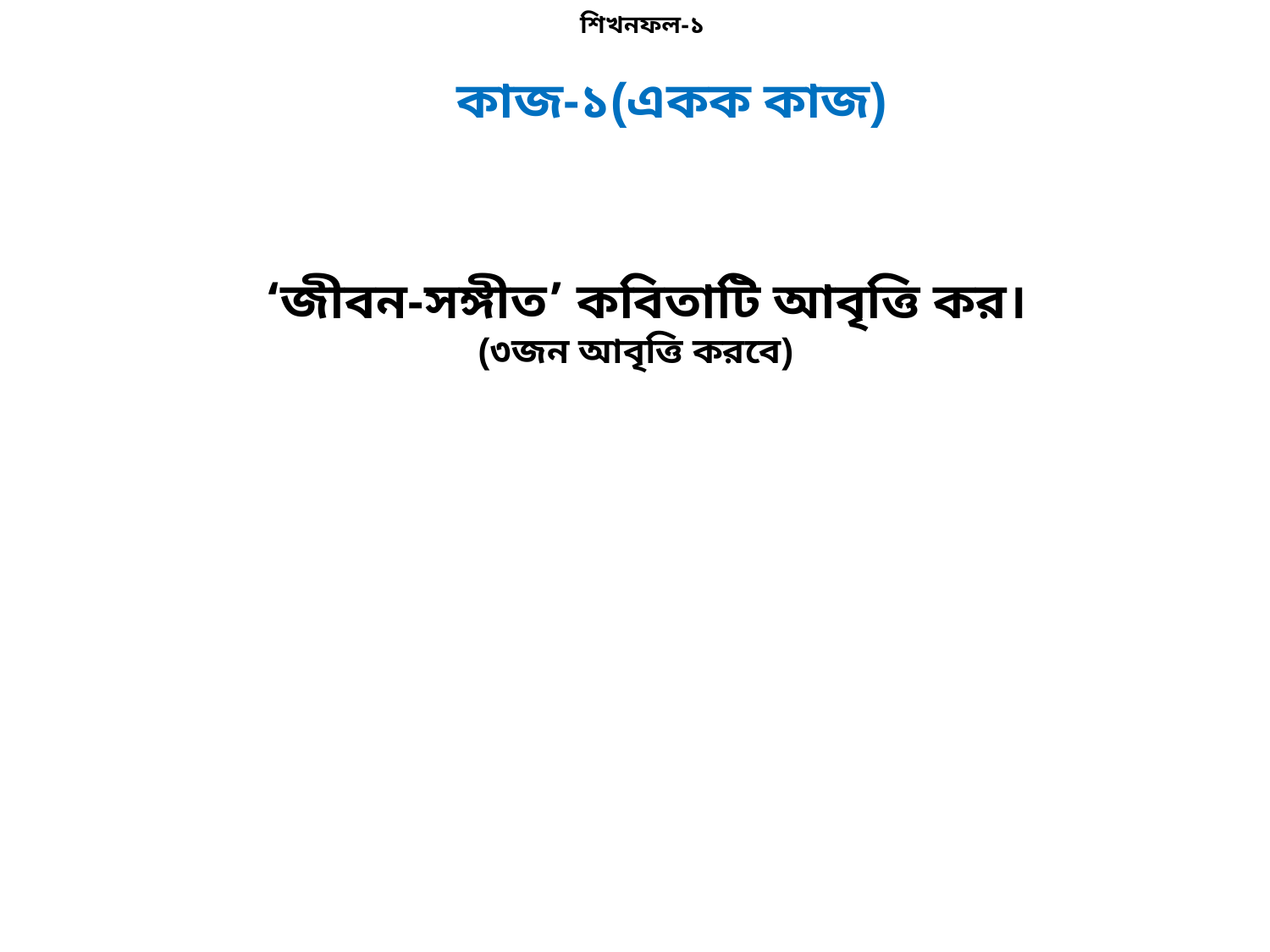

শিখনফল-১
কাজ-১(একক কাজ)
‘জীবন-সঙ্গীত’ কবিতাটি আবৃত্তি কর।
(৩জন আবৃত্তি করবে)